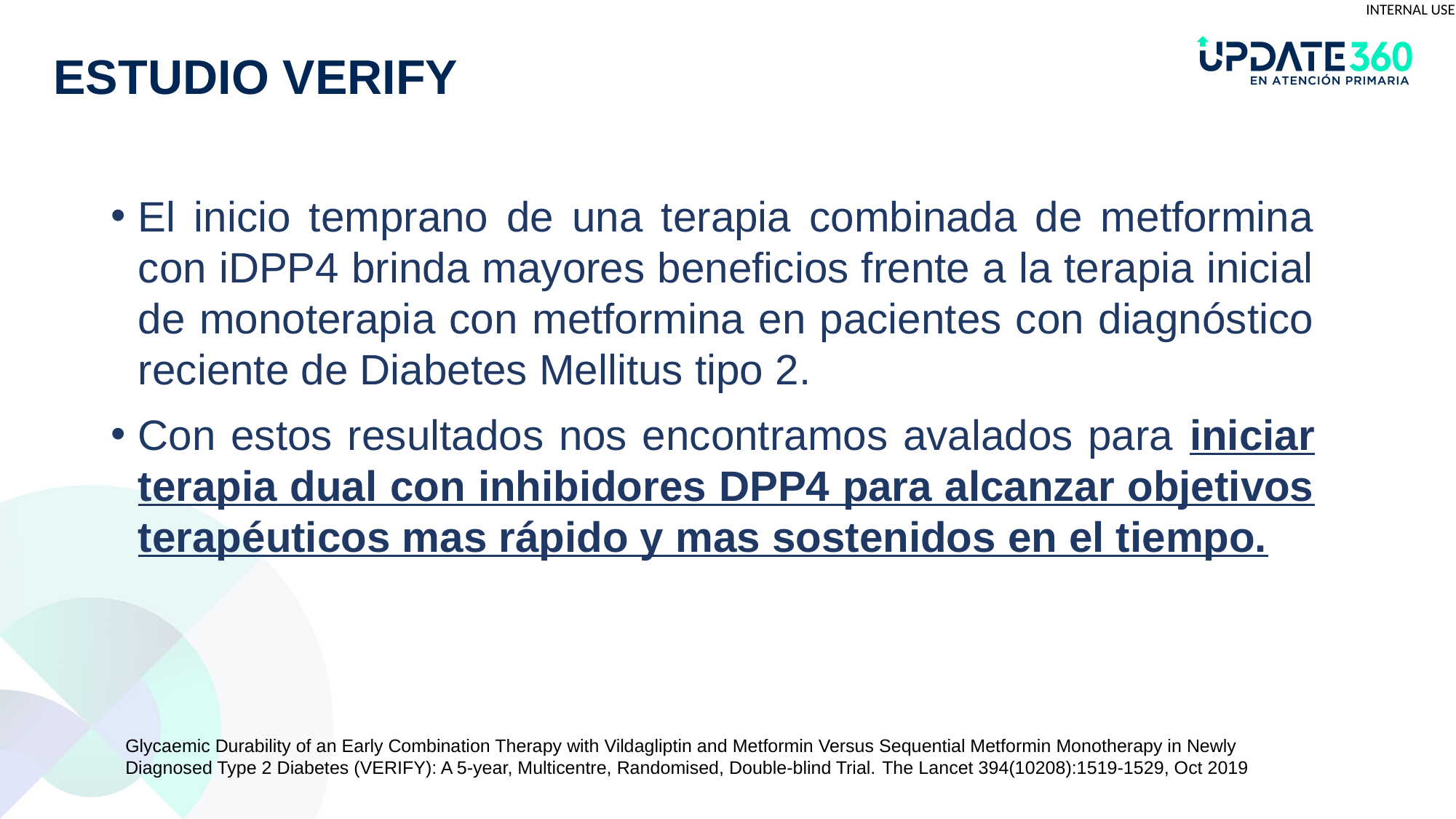

# ESTUDIO VERIFY
El inicio temprano de una terapia combinada de metformina con iDPP4 brinda mayores beneficios frente a la terapia inicial de monoterapia con metformina en pacientes con diagnóstico reciente de Diabetes Mellitus tipo 2.
Con estos resultados nos encontramos avalados para iniciar terapia dual con inhibidores DPP4 para alcanzar objetivos terapéuticos mas rápido y mas sostenidos en el tiempo.
Glycaemic Durability of an Early Combination Therapy with Vildagliptin and Metformin Versus Sequential Metformin Monotherapy in Newly Diagnosed Type 2 Diabetes (VERIFY): A 5-year, Multicentre, Randomised, Double-blind Trial. The Lancet 394(10208):1519-1529, Oct 2019